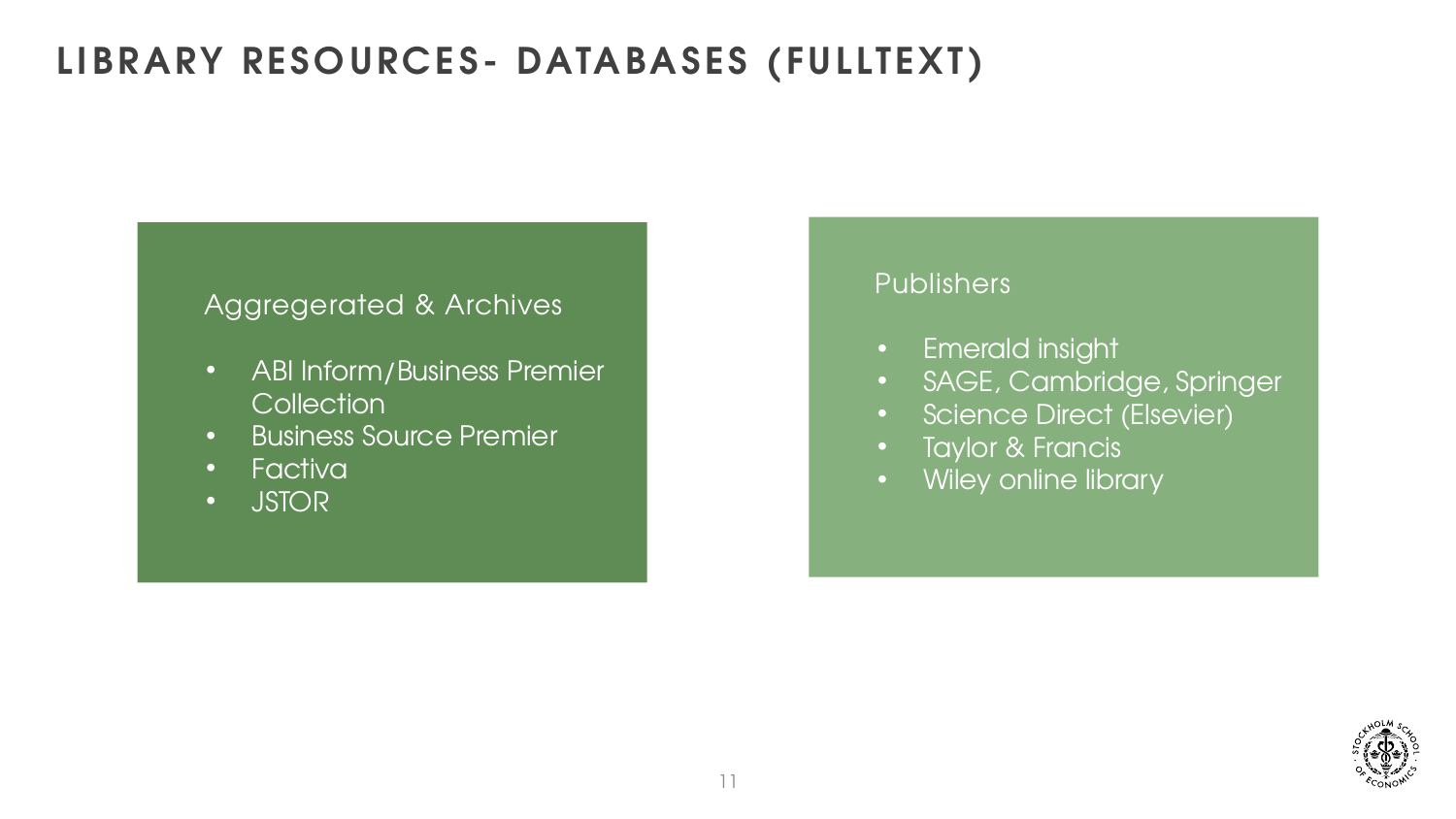

# Library resources- Databases (Fulltext)
      Publishers

Emerald insight
SAGE, Cambridge, Springer
Science Direct (Elsevier)
Taylor & Francis
Wiley online library

      Aggregerated & Archives

ABI Inform/Business Premier Collection
Business Source Premier
Factiva
JSTOR
11